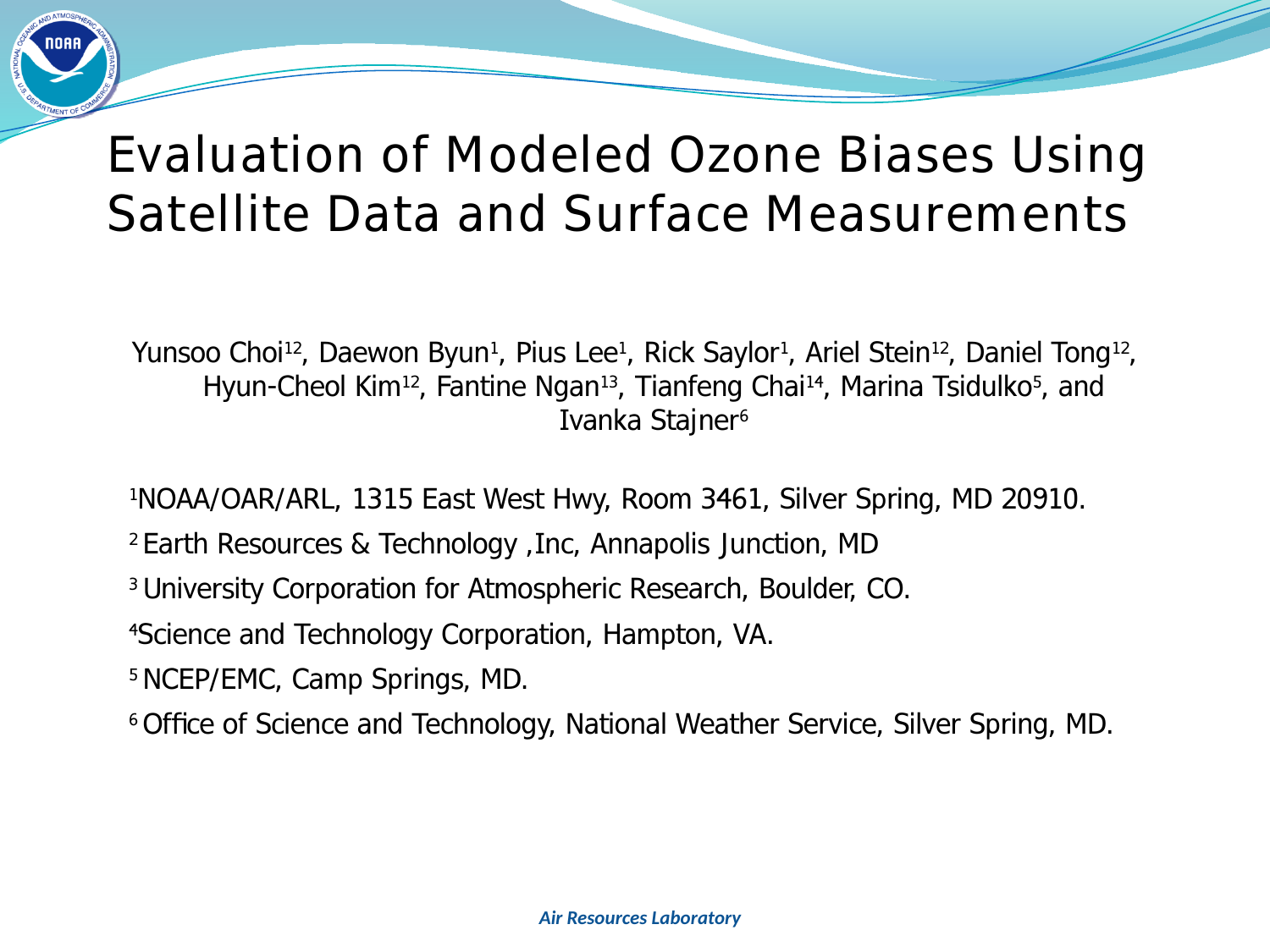

Evaluation of Modeled Ozone Biases Using Satellite Data and Surface Measurements
Yunsoo Choi12, Daewon Byun1, Pius Lee1, Rick Saylor1, Ariel Stein12, Daniel Tong12, Hyun-Cheol Kim12, Fantine Ngan13, Tianfeng Chai14, Marina Tsidulko5, and Ivanka Stajner6

1NOAA/OAR/ARL, 1315 East West Hwy, Room 3461, Silver Spring, MD 20910.
2 Earth Resources & Technology ,Inc, Annapolis Junction, MD
3 University Corporation for Atmospheric Research, Boulder, CO.
4Science and Technology Corporation, Hampton, VA.
5 NCEP/EMC, Camp Springs, MD.
6 Office of Science and Technology, National Weather Service, Silver Spring, MD.